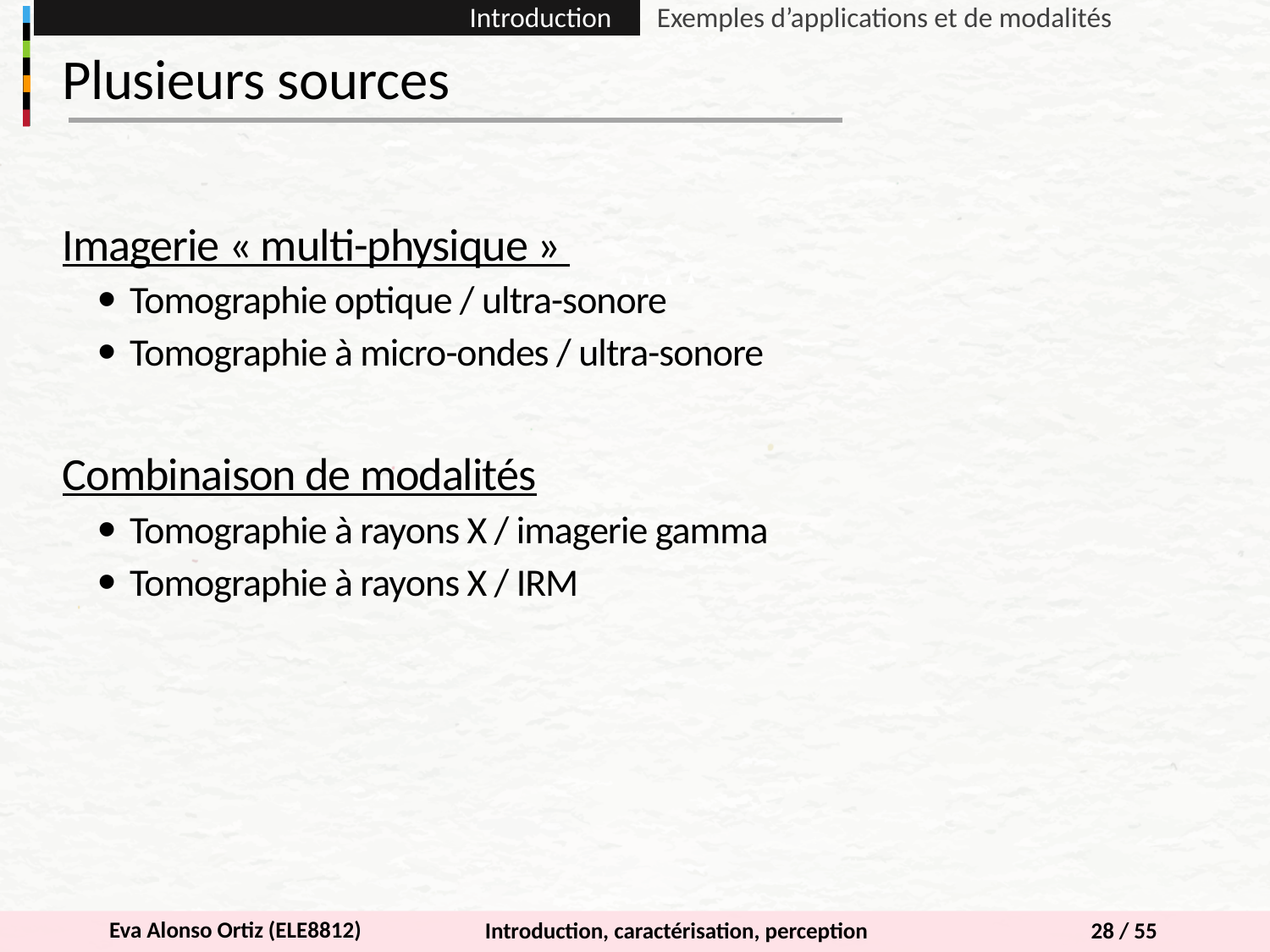

Introduction
Exemples d’applications et de modalités

Plusieurs sources
Imagerie « multi-physique »
Tomographie optique / ultra-sonore
Tomographie à micro-ondes / ultra-sonore

Combinaison de modalités
Tomographie à rayons X / imagerie gamma
Tomographie à rayons X / IRM